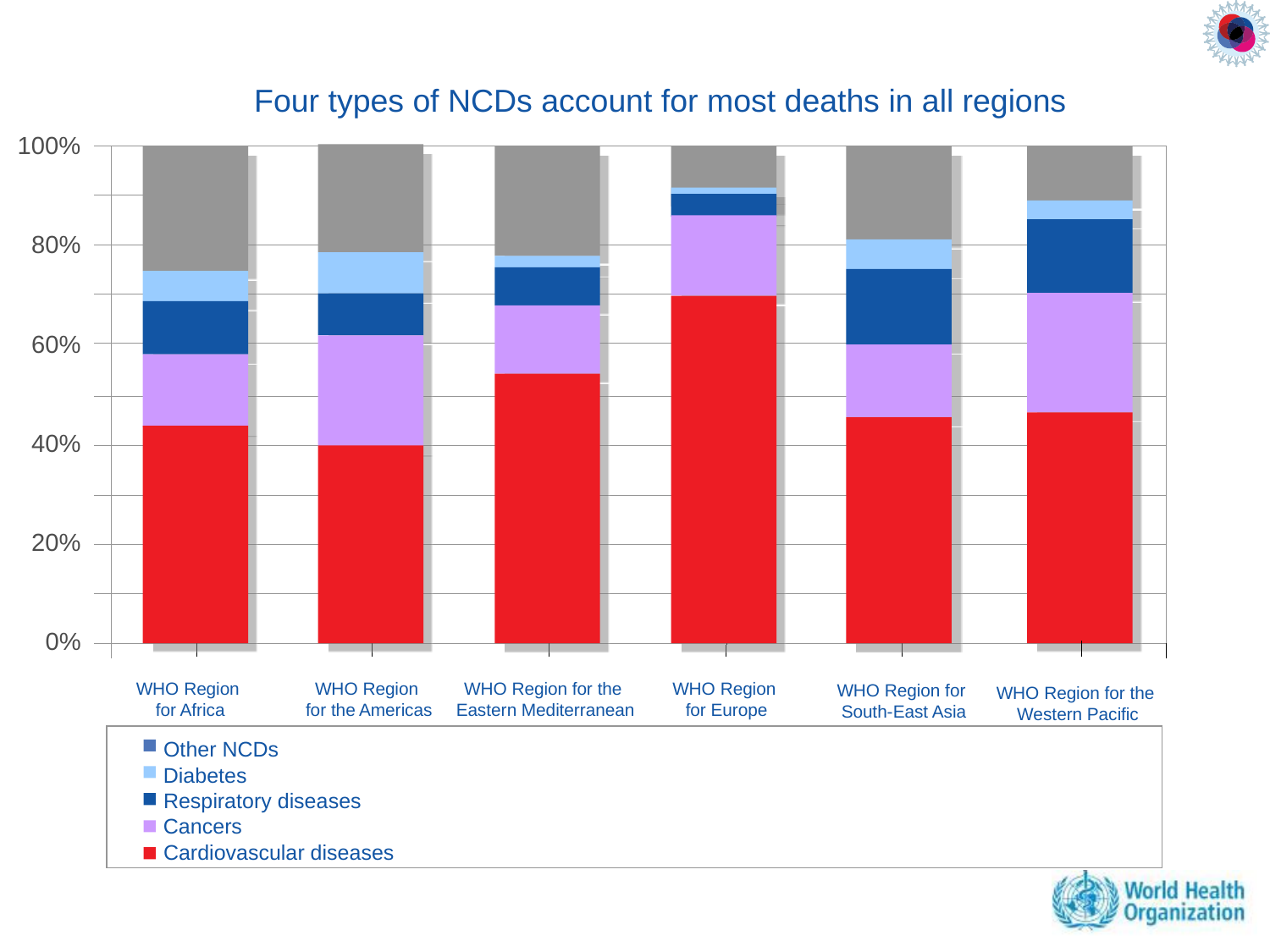

Four types of NCDs account for most deaths in all regions
100%

80%

60%

40%

20%

0%

WHO Region
for Africa
WHO Region for the
Eastern Mediterranean
WHO Region
for the Americas
WHO Region
for Europe
WHO Region for
South-East Asia
WHO Region for the
Western Pacific

Other NCDs

Diabetes

Respiratory diseases

Cancers

Cardiovascular diseases